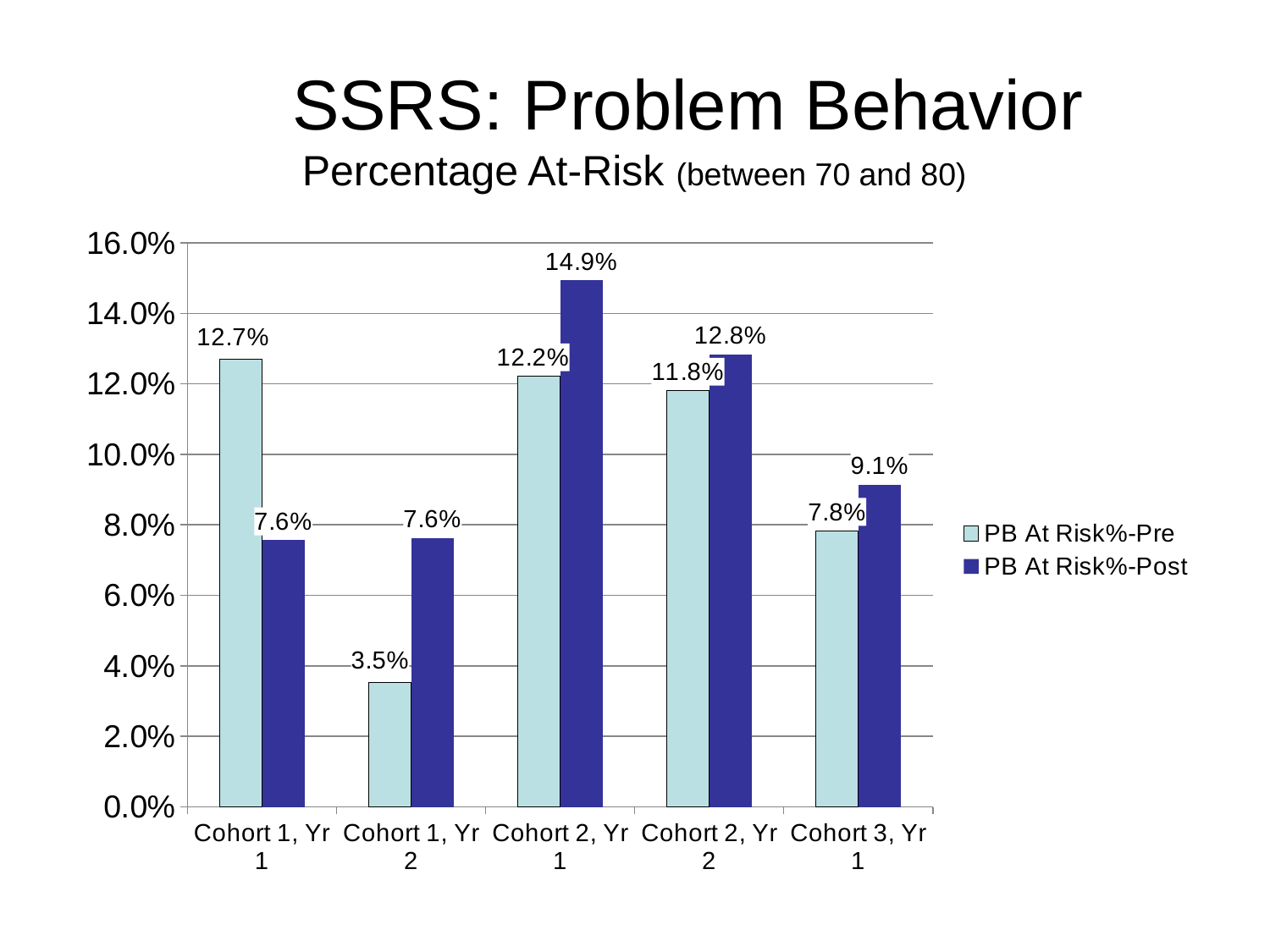

SSRS: Problem Behavior
Percentage At-Risk (between 70 and 80)

### Chart

| Category | PB At Risk%-Pre | PB At Risk%-Post |
|---|---|---|
| Cohort 1, Yr 1 | 0.126953125 | 0.07563025210084033 |
| Cohort 1, Yr 2 | 0.035207725580927496 | 0.07627118644067793 |
| Cohort 2, Yr 1 | 0.12217194570135752 | 0.1493212669683258 |
| Cohort 2, Yr 2 | 0.11811023622047248 | 0.1283185840707965 |
| Cohort 3, Yr 1 | 0.0783410138248848 | 0.09142857142857141 |